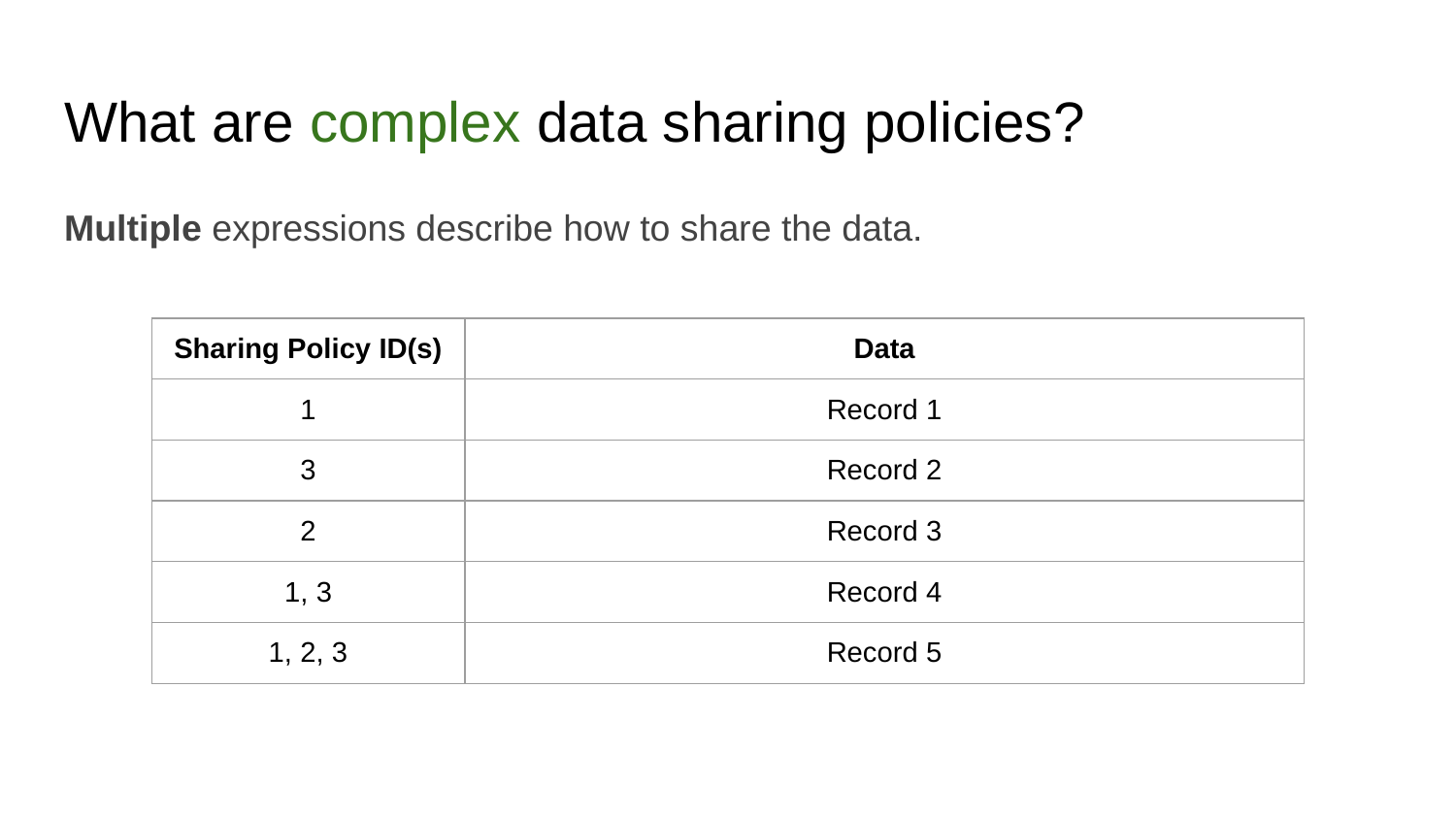

# What are complex data sharing policies?
Multiple expressions describe how to share the data.
| Sharing Policy ID(s) | Data |
| --- | --- |
| 1 | Record 1 |
| 3 | Record 2 |
| 2 | Record 3 |
| 1, 3 | Record 4 |
| 1, 2, 3 | Record 5 |